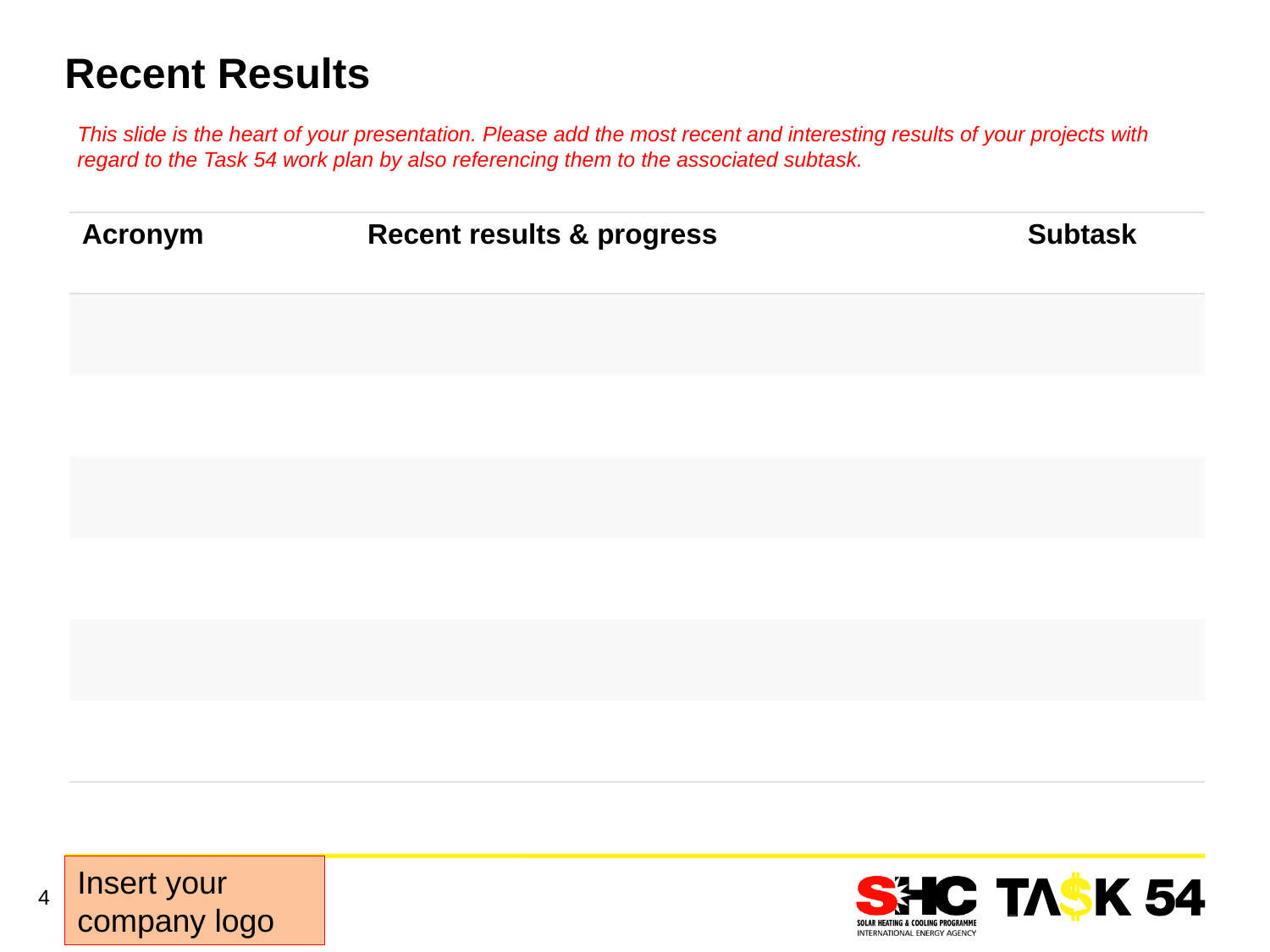

# Recent Results
This slide is the heart of your presentation. Please add the most recent and interesting results of your projects with regard to the Task 54 work plan by also referencing them to the associated subtask.
| Acronym | Recent results & progress | Subtask |
| --- | --- | --- |
|  |  |  |
|  |  |  |
|  |  |  |
|  |  |  |
|  |  |  |
|  |  |  |
Insert your company logo